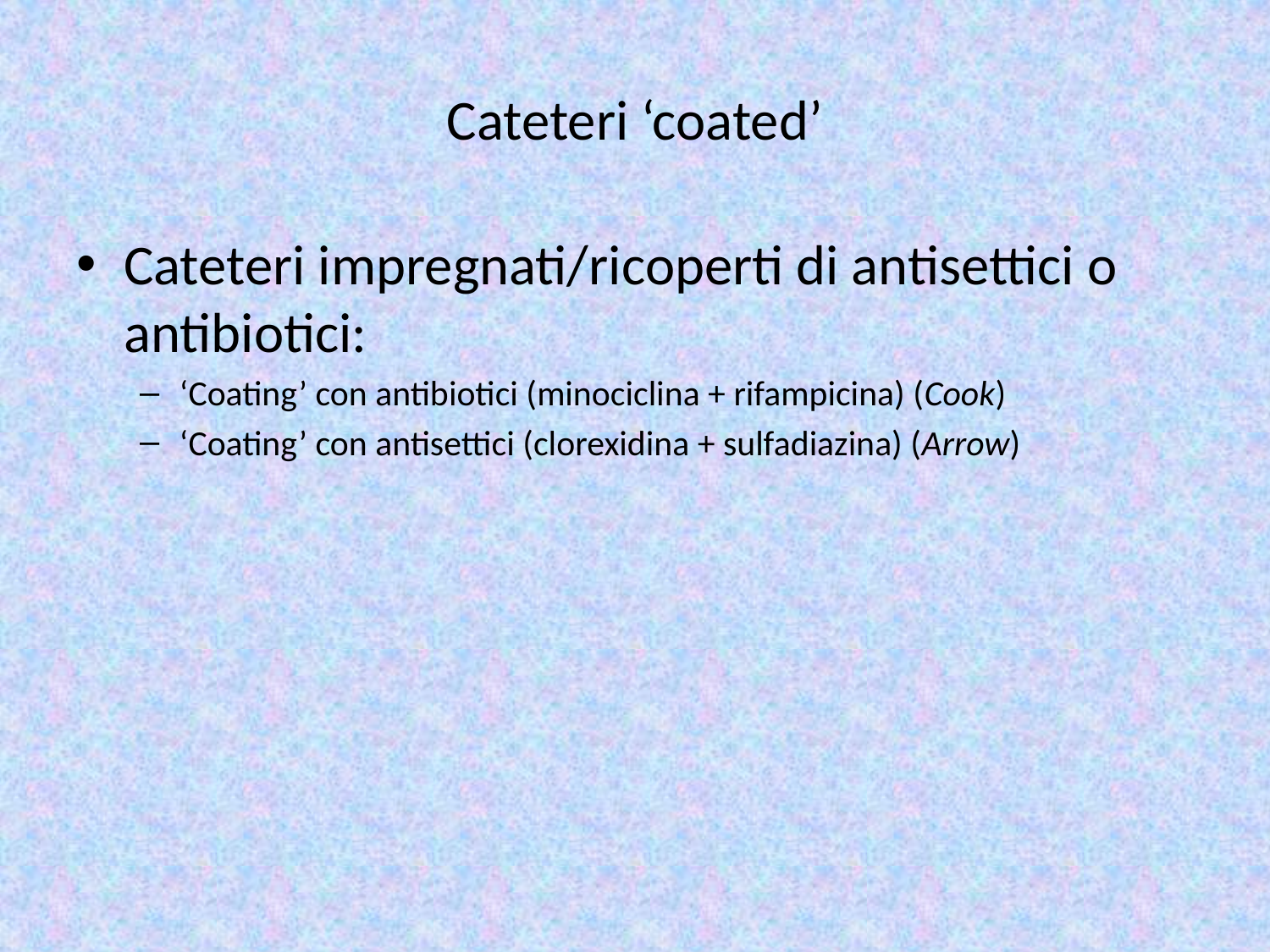

# Cateteri ‘coated’
Cateteri impregnati/ricoperti di antisettici o antibiotici:
‘Coating’ con antibiotici (minociclina + rifampicina) (Cook)
‘Coating’ con antisettici (clorexidina + sulfadiazina) (Arrow)